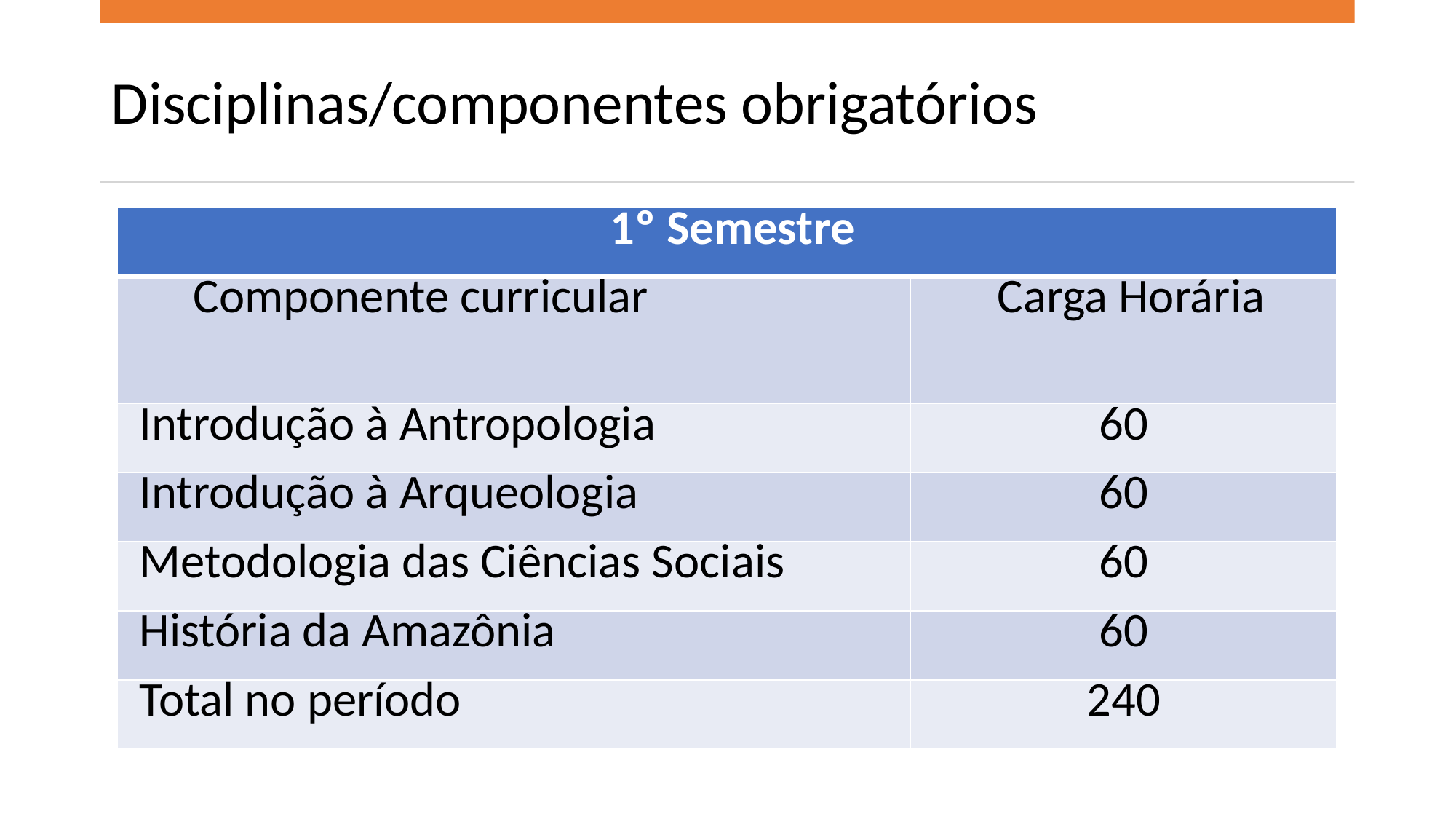

# Disciplinas/componentes obrigatórios

| 1º Semestre |  |
| --- | --- |
| Componente curricular | Carga Horária |
| Introdução à Antropologia | 60 |
| Introdução à Arqueologia | 60 |
| Metodologia das Ciências Sociais | 60 |
| História da Amazônia | 60 |
| Total no período | 240 |